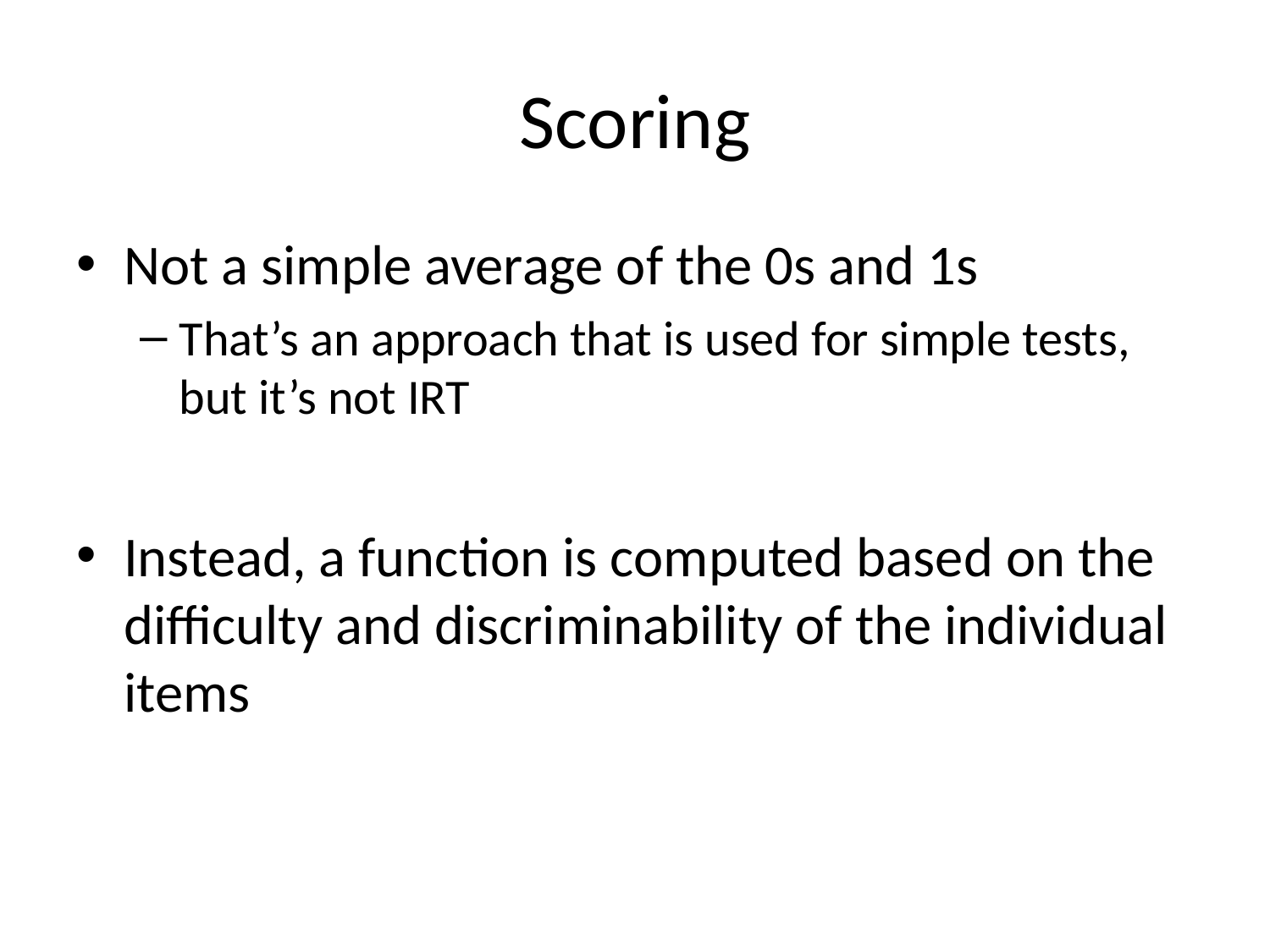

# Scoring
Not a simple average of the 0s and 1s
That’s an approach that is used for simple tests, but it’s not IRT

Instead, a function is computed based on the difficulty and discriminability of the individual items